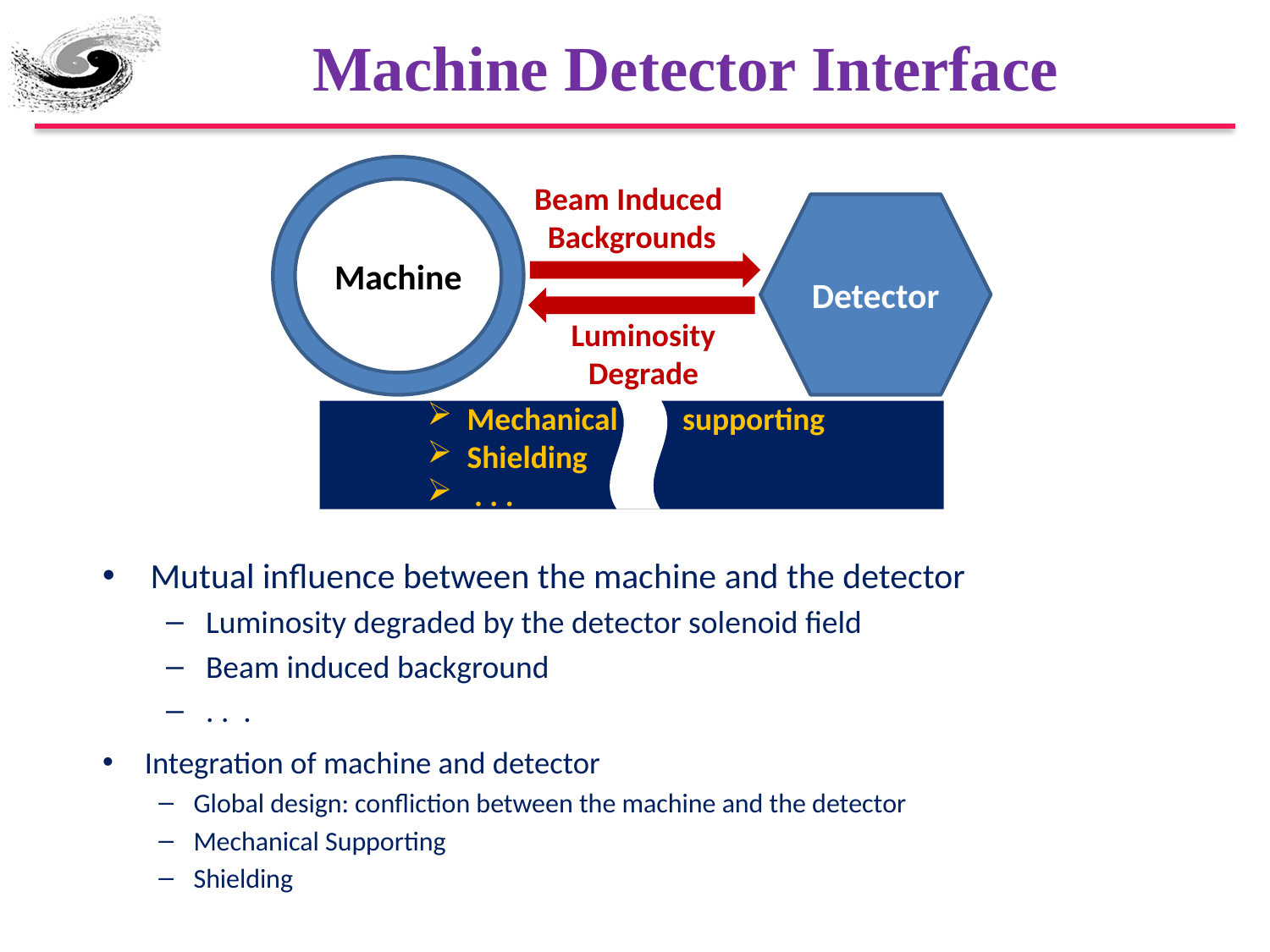

# Machine Detector Interface
Machine
Beam Induced
Backgrounds

Luminosity
Degrade
Detector
Mechanical         supporting
Shielding
 . . .

Mutual influence between the machine and the detector
Luminosity degraded by the detector solenoid field
Beam induced background
. .  .

Integration of machine and detector
Global design: confliction between the machine and the detector
Mechanical Supporting
Shielding